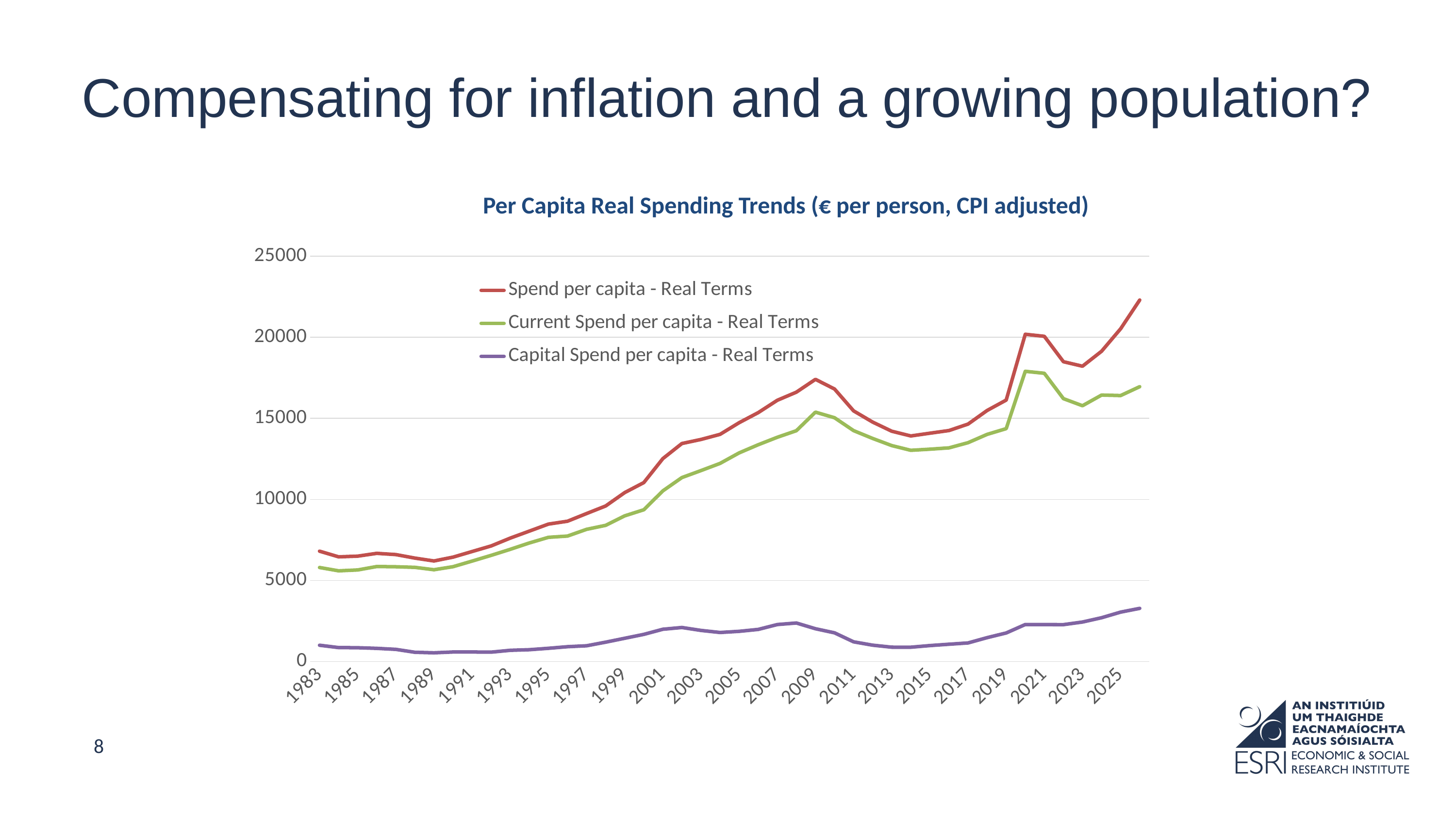

Compensating for inflation and a growing population?
Per Capita Real Spending Trends (€ per person, CPI adjusted)

### Chart

| Category | Spend per capita - Real Terms | Current Spend per capita - Real Terms | Capital Spend per capita - Real Terms |
|---|---|---|---|
| 1983 | 6806.944073466378 | 5800.589219165363 | 1006.3548543010138 |
| 1984 | 6456.922116491995 | 5595.801515318174 | 861.1206011738216 |
| 1985 | 6499.9312686433805 | 5648.171058600355 | 851.7602100430257 |
| 1986 | 6674.082984794228 | 5860.025050792431 | 814.0579340017965 |
| 1987 | 6597.439216641246 | 5845.5839944631725 | 751.8552221780757 |
| 1988 | 6380.388678548069 | 5809.31130144921 | 571.0773770988585 |
| 1989 | 6202.516082837865 | 5662.5256683221105 | 539.9904145157545 |
| 1990 | 6440.536811698142 | 5850.3996984825035 | 590.137113215639 |
| 1991 | 6785.48781164309 | 6195.380267417914 | 590.1075442251748 |
| 1992 | 7130.496608398517 | 6550.188750709492 | 580.3078576890257 |
| 1993 | 7614.125747184867 | 6919.750705934533 | 694.3750412503347 |
| 1994 | 8043.80425375665 | 7312.882272327091 | 730.921981429559 |
| 1995 | 8478.125231133525 | 7660.8294658576215 | 817.2957652759051 |
| 1996 | 8654.70393603211 | 7737.988809746444 | 916.7151262856679 |
| 1997 | 9126.8614771275 | 8153.665625182058 | 973.1958519454433 |
| 1998 | 9594.274281932869 | 8399.516387607166 | 1194.7578943257024 |
| 1999 | 10421.7183003272 | 8986.699201099731 | 1435.0190992274709 |
| 2000 | 11036.9901553103 | 9361.226478937982 | 1675.763676372319 |
| 2001 | 12519.427115824496 | 10527.968792488442 | 1991.4583233360524 |
| 2002 | 13448.152491875948 | 11348.438410389172 | 2099.714081486776 |
| 2003 | 13698.808101619728 | 11779.361747325764 | 1919.4463542939632 |
| 2004 | 14013.575663156538 | 12221.585926045422 | 1791.989737111117 |
| 2005 | 14733.28590138825 | 12870.746264717913 | 1862.539636670338 |
| 2006 | 15352.625680460169 | 13371.570836356044 | 1981.0548441041262 |
| 2007 | 16114.897075998828 | 13833.300405712685 | 2281.5966702861438 |
| 2008 | 16614.850938124844 | 14237.199428751808 | 2377.651509373034 |
| 2009 | 17406.060747947107 | 15382.697291188697 | 2023.363456758412 |
| 2010 | 16809.92097693413 | 15037.802606538808 | 1772.118370395322 |
| 2011 | 15460.40490761268 | 14243.562532371527 | 1216.8423752411534 |
| 2012 | 14770.421149914804 | 13760.342128646545 | 1010.0790212682588 |
| 2013 | 14205.896753655772 | 13320.572587788698 | 885.3241658670723 |
| 2014 | 13914.104798468648 | 13029.723851919918 | 884.3809465487307 |
| 2015 | 14084.766851894105 | 13098.807409015035 | 985.9594428790697 |
| 2016 | 14248.078579777826 | 13179.377130013214 | 1068.7014497646105 |
| 2017 | 14646.180395756437 | 13499.316221319423 | 1146.8641744370154 |
| 2018 | 15486.176575179801 | 14012.374930786957 | 1473.8016443928454 |
| 2019 | 16127.721057493685 | 14365.412281365943 | 1762.308776127744 |
| 2020 | 20185.463910893963 | 17901.668862426654 | 2283.7950484673083 |
| 2021 | 20058.826022938232 | 17779.850659060612 | 2278.975363877622 |
| 2022 | 18492.05005526922 | 16215.107974749291 | 2276.94208051993 |
| 2023 | 18215.890768240984 | 15778.71056653187 | 2437.180201709114 |
| 2024 | 19138.192199609515 | 16436.069200262584 | 2702.1229993469315 |
| 2025 | 20525.488440259407 | 16405.23636567173 | 3049.8971717002237 |
| 2026 | 22297.226716723246 | 16953.588423946785 | 3280.785601797199 |
8